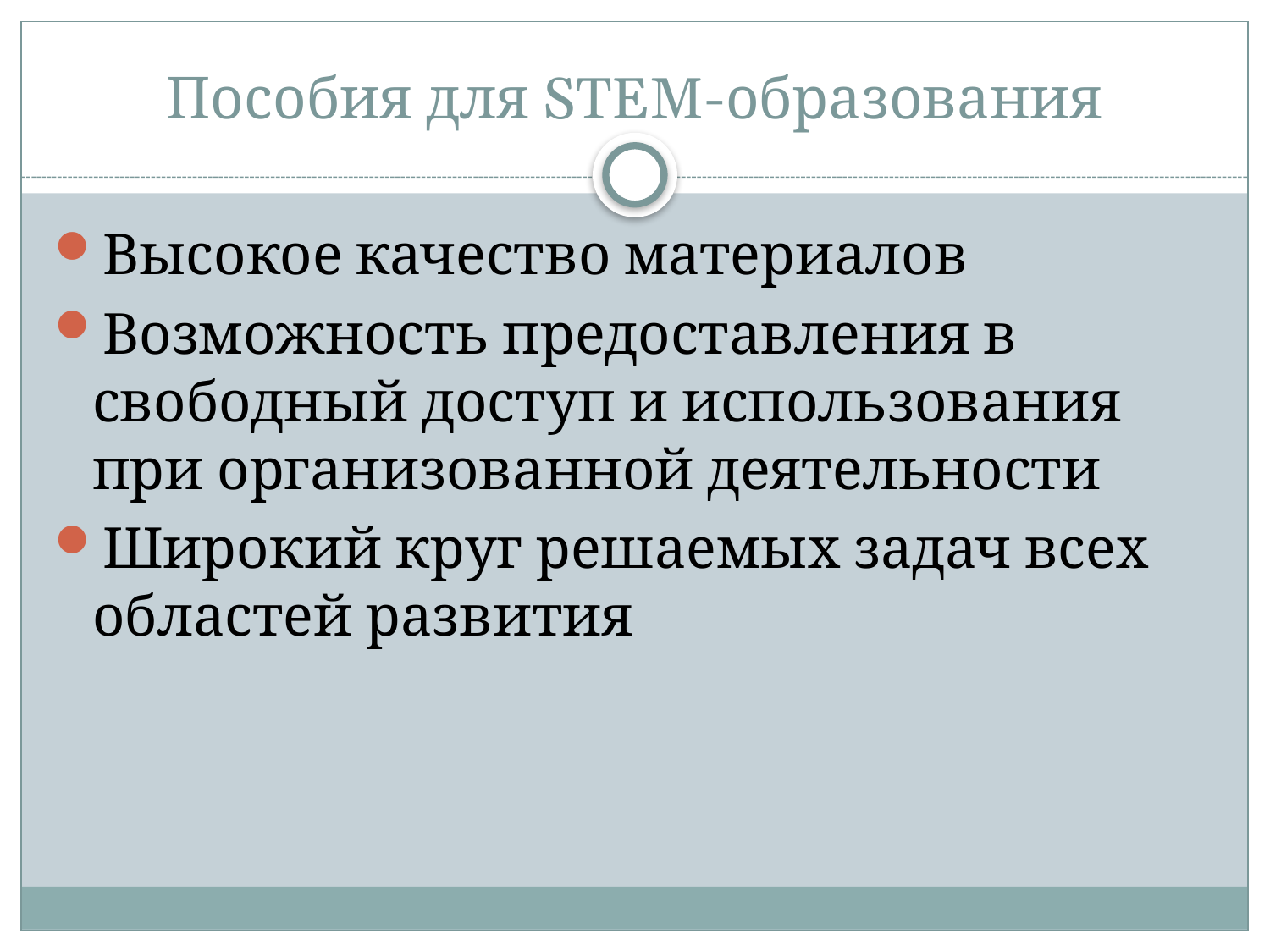

# Пособия для STEM-образования
Высокое качество материалов
Возможность предоставления в свободный доступ и использования при организованной деятельности
Широкий круг решаемых задач всех областей развития